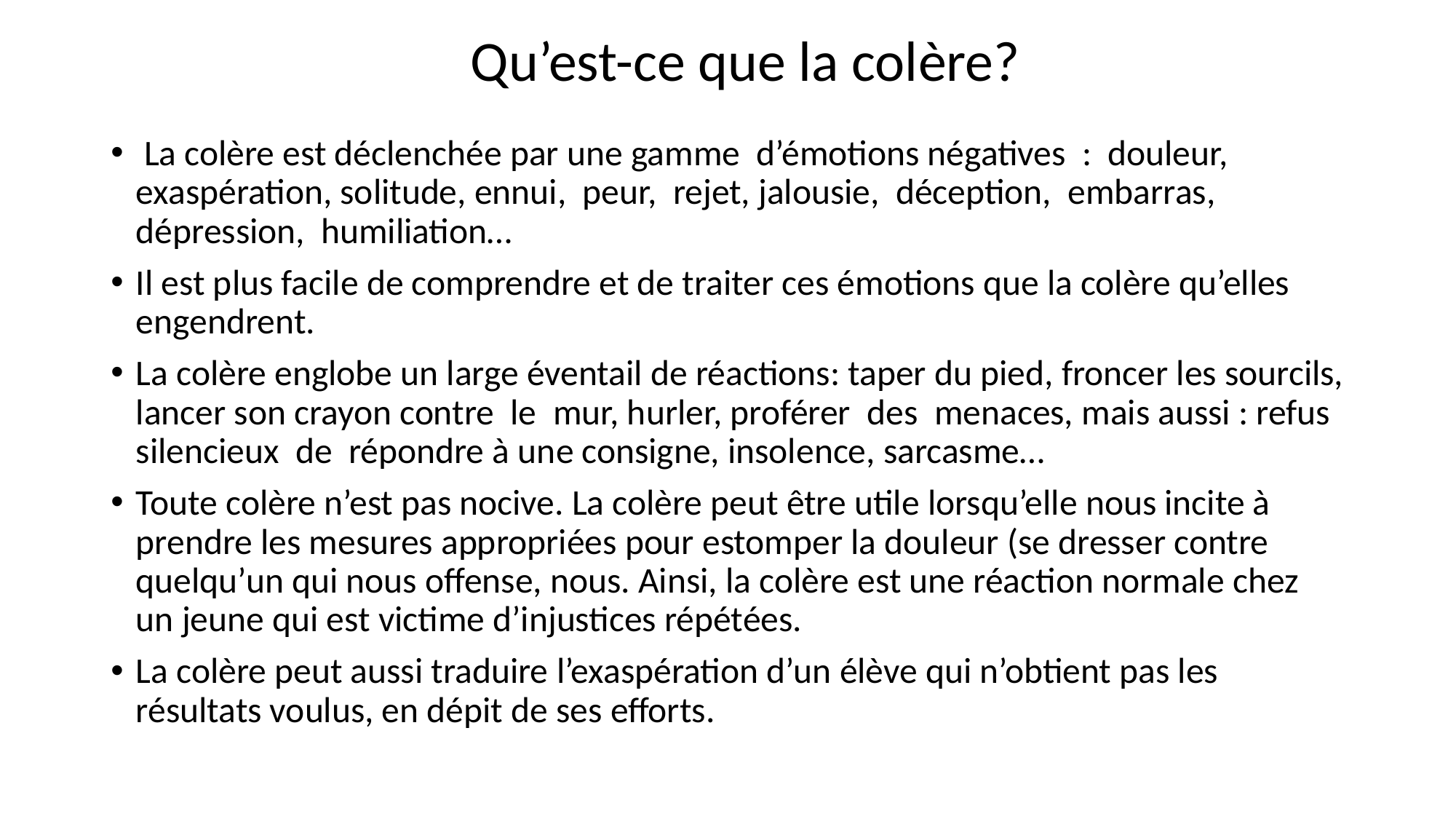

# Qu’est-ce que la colère?
 La colère est déclenchée par une gamme  d’émotions négatives  :  douleur,  exaspération, solitude, ennui,  peur,  rejet, jalousie,  déception,  embarras,  dépression,  humiliation…
Il est plus facile de comprendre et de traiter ces émotions que la colère qu’elles engendrent.
La colère englobe un large éventail de réactions: taper du pied, froncer les sourcils, lancer son crayon contre  le  mur, hurler, proférer  des  menaces, mais aussi : refus  silencieux  de  répondre à une consigne, insolence, sarcasme…
Toute colère n’est pas nocive. La colère peut être utile lorsqu’elle nous incite à prendre les mesures appropriées pour estomper la douleur (se dresser contre quelqu’un qui nous offense, nous. Ainsi, la colère est une réaction normale chez un jeune qui est victime d’injustices répétées.
La colère peut aussi traduire l’exaspération d’un élève qui n’obtient pas les  résultats voulus, en dépit de ses efforts.